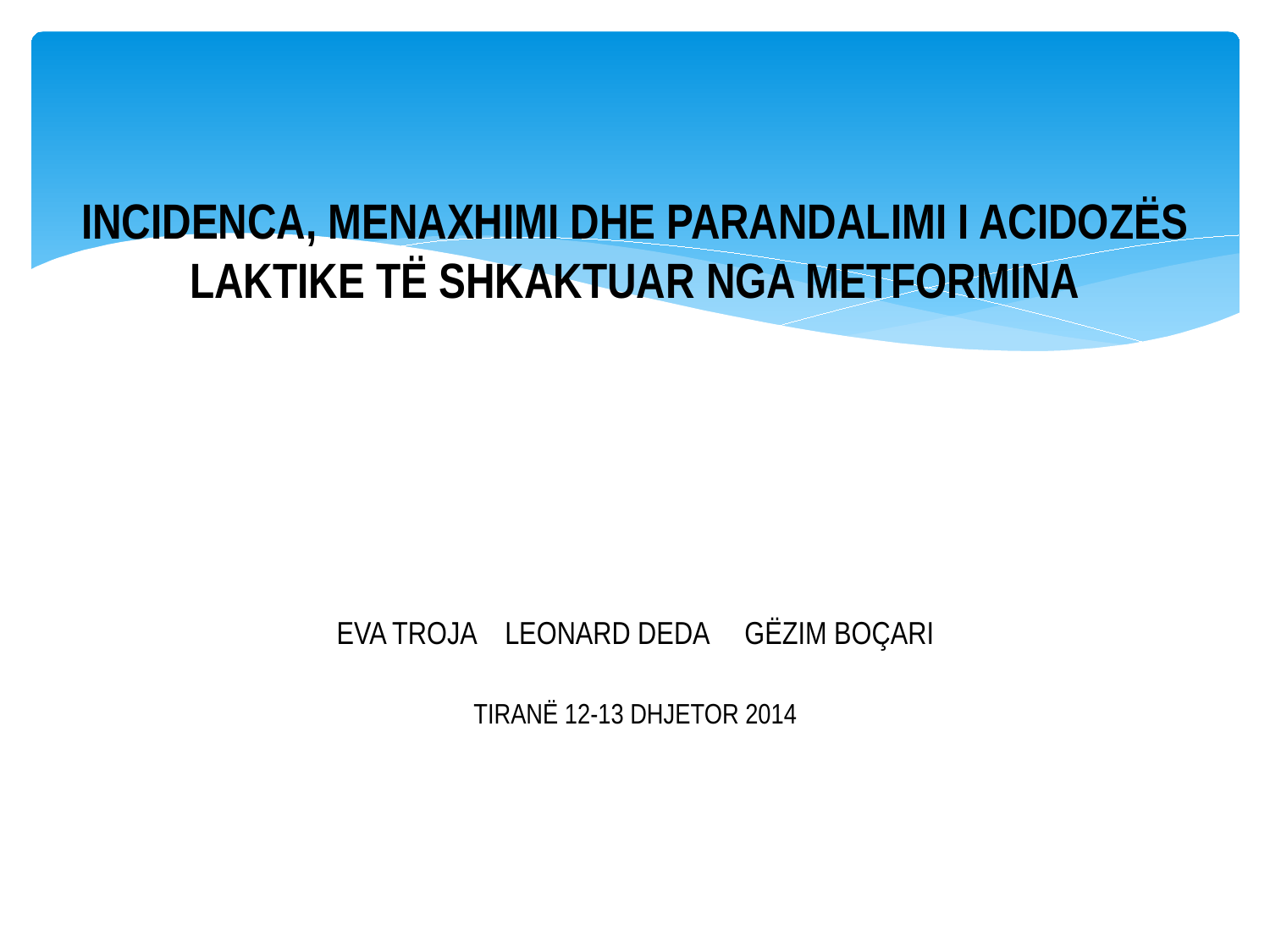

# INCIDENCA, MENAXHIMI DHE PARANDALIMI I ACIDOZËS LAKTIKE TË SHKAKTUAR NGA METFORMINA

EVA TROJA    LEONARD DEDA     GËZIM BOÇARI

TIRANË 12-13 DHJETOR 2014